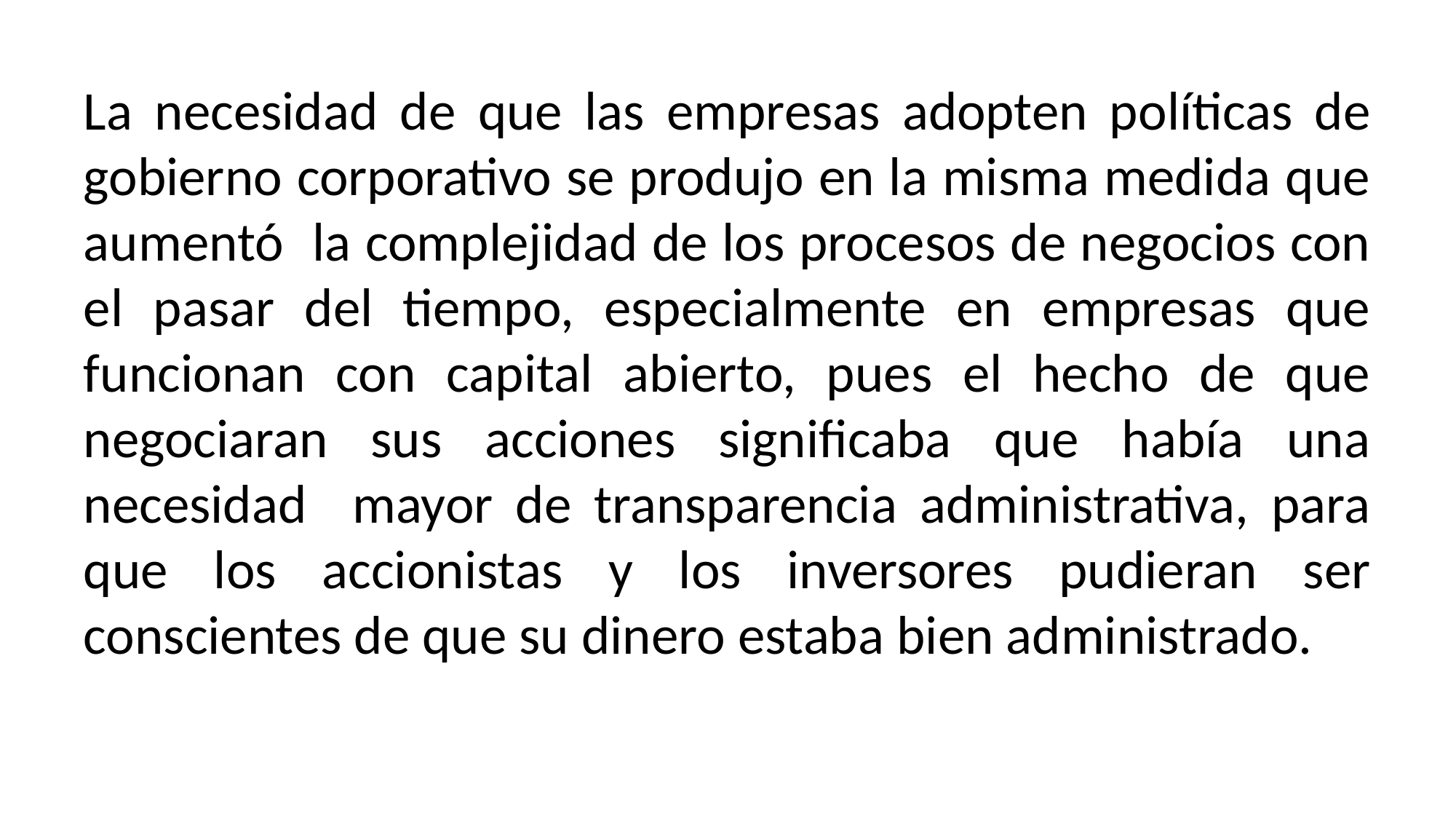

La necesidad de que las empresas adopten políticas de gobierno corporativo se produjo en la misma medida que aumentó  la complejidad de los procesos de negocios con el pasar del tiempo, especialmente en empresas que funcionan con capital abierto, pues el hecho de que negociaran sus acciones significaba que había una necesidad  mayor de transparencia administrativa, para que los accionistas y los inversores pudieran ser conscientes de que su dinero estaba bien administrado.